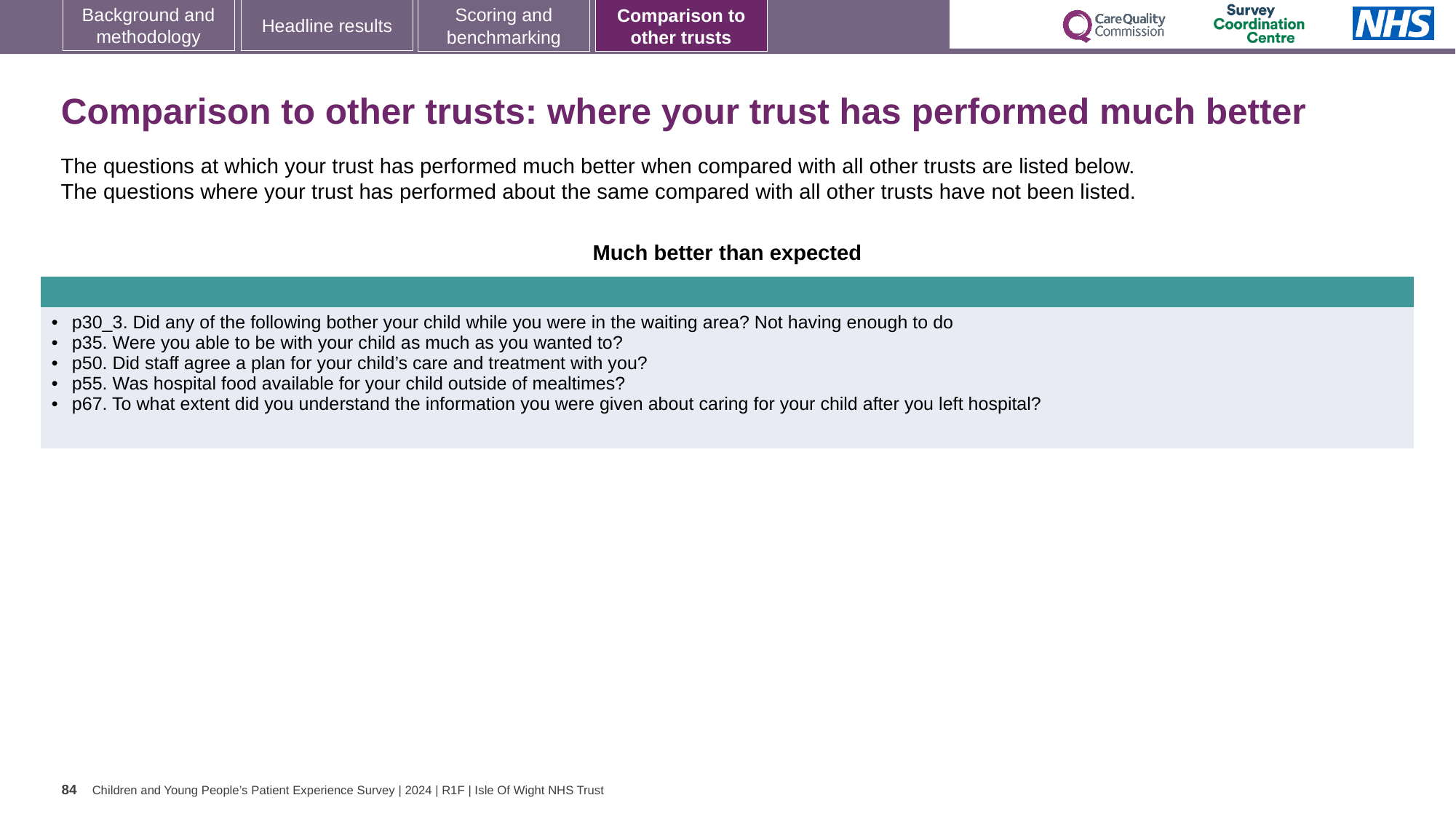

# Comparison to other trusts: where your trust has performed much better
The questions at which your trust has performed much better when compared with all other trusts are listed below.
The questions where your trust has performed about the same compared with all other trusts have not been listed.
| Much better than expected |
| --- |
|  |
| p30\_3. Did any of the following bother your child while you were in the waiting area? Not having enough to do p35. Were you able to be with your child as much as you wanted to? p50. Did staff agree a plan for your child’s care and treatment with you? p55. Was hospital food available for your child outside of mealtimes? p67. To what extent did you understand the information you were given about caring for your child after you left hospital? |
84